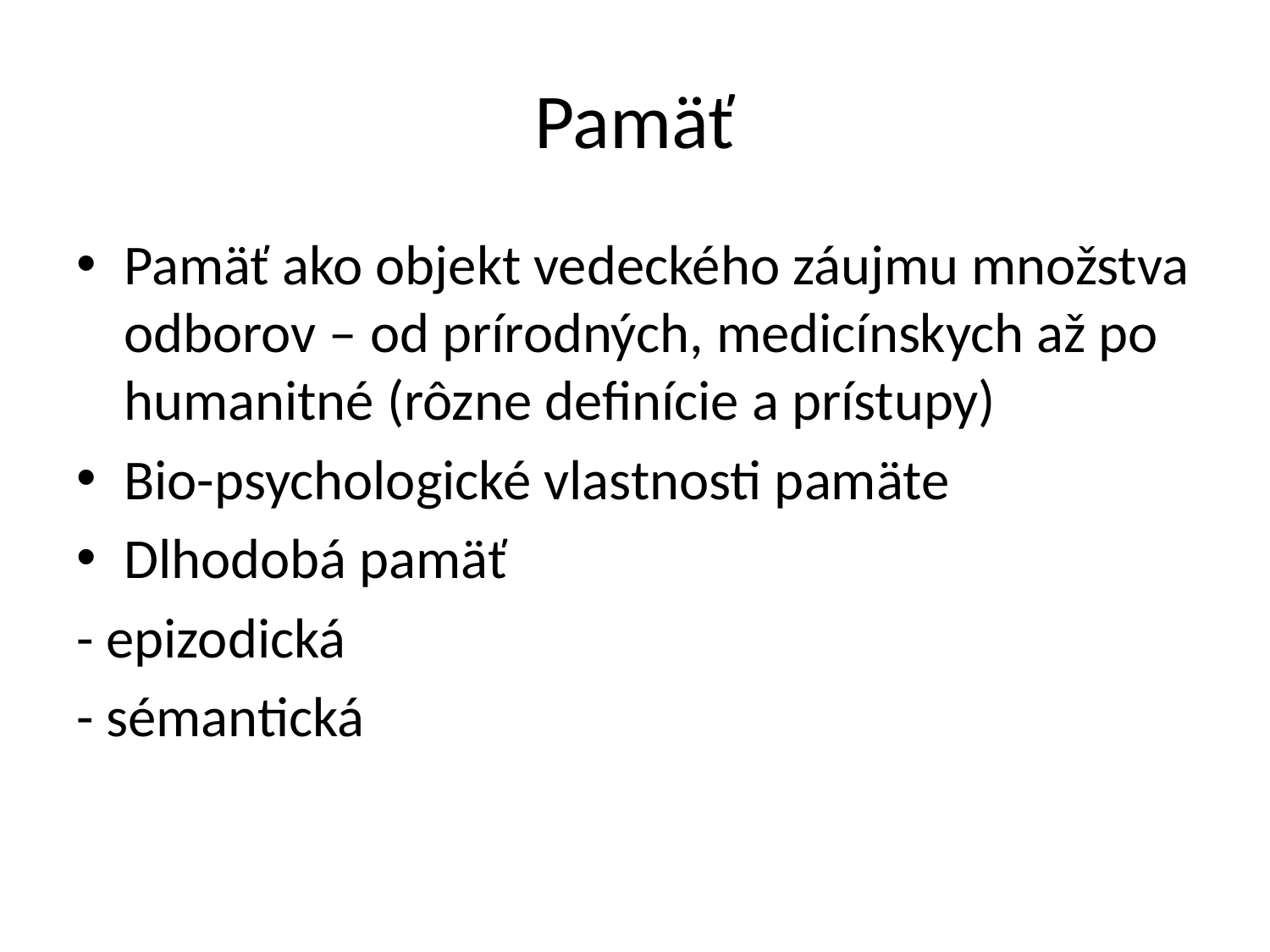

# Pamäť
Pamäť ako objekt vedeckého záujmu množstva odborov – od prírodných, medicínskych až po humanitné (rôzne definície a prístupy)
Bio-psychologické vlastnosti pamäte
Dlhodobá pamäť
- epizodická
- sémantická